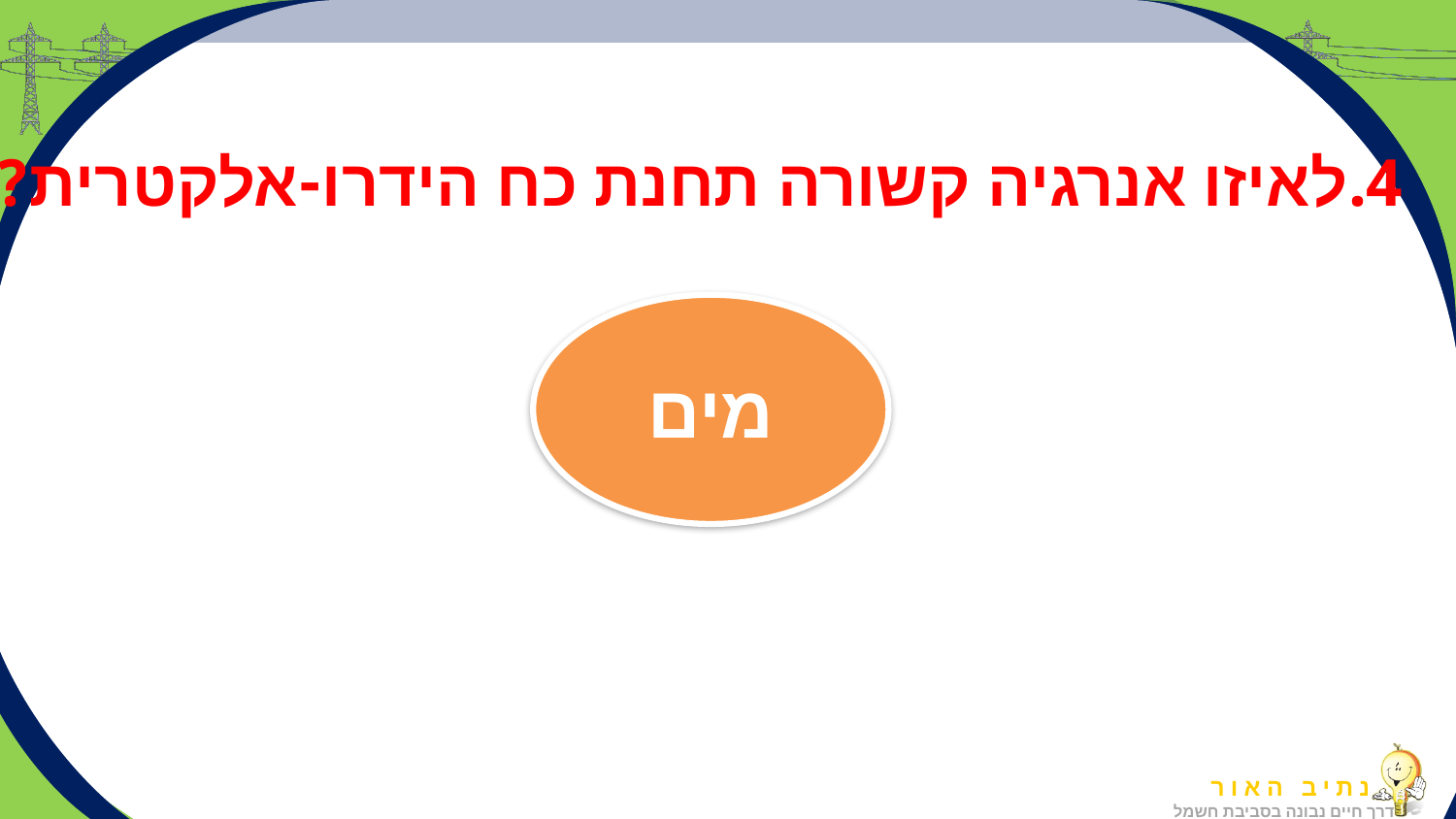

4.לאיזו אנרגיה קשורה תחנת כח הידרו-אלקטרית?

מים